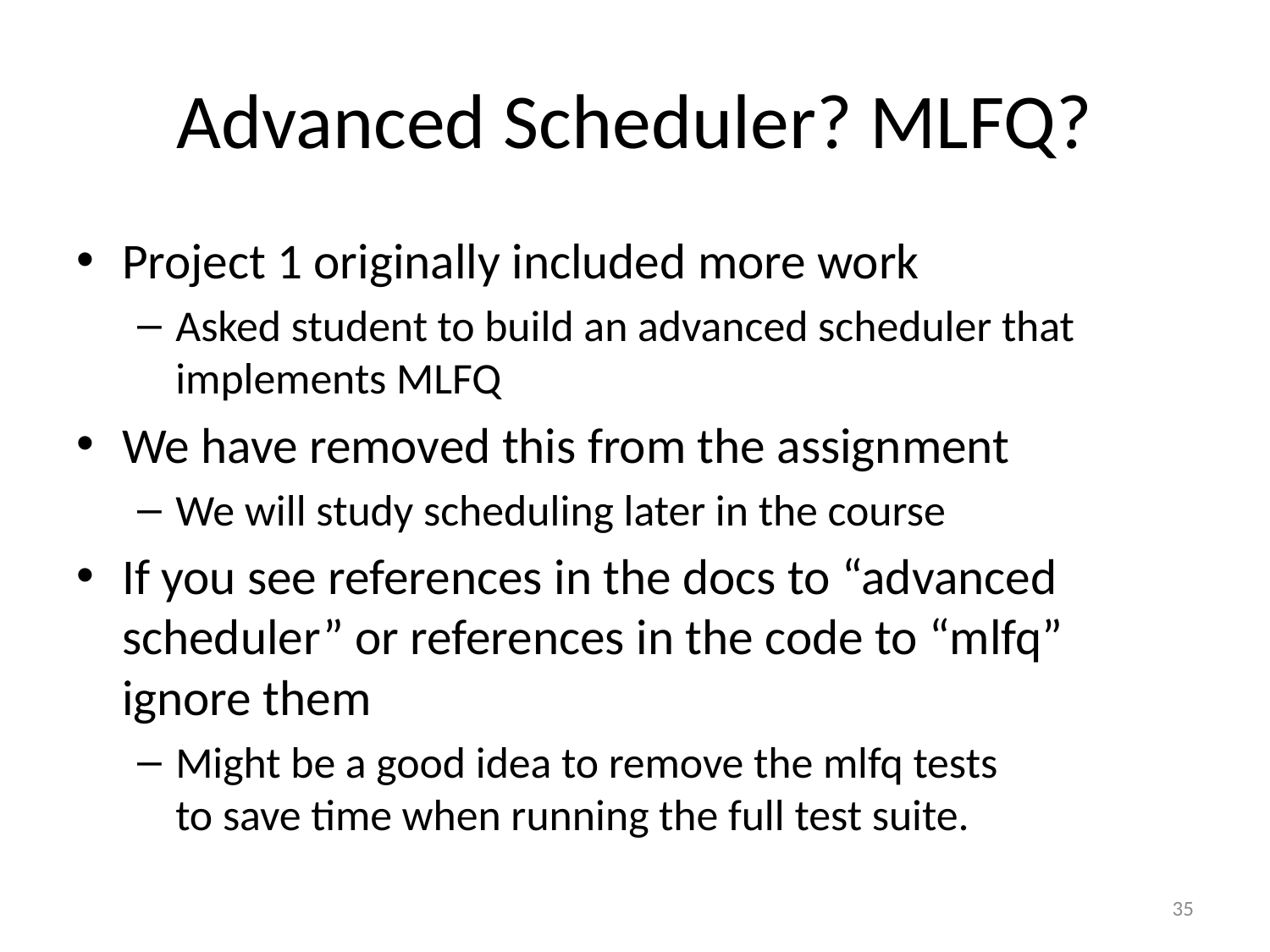

# Advanced Scheduler? MLFQ?
Project 1 originally included more work
Asked student to build an advanced scheduler that implements MLFQ
We have removed this from the assignment
We will study scheduling later in the course
If you see references in the docs to “advanced scheduler” or references in the code to “mlfq” ignore them
Might be a good idea to remove the mlfq tests
to save time when running the full test suite.

35